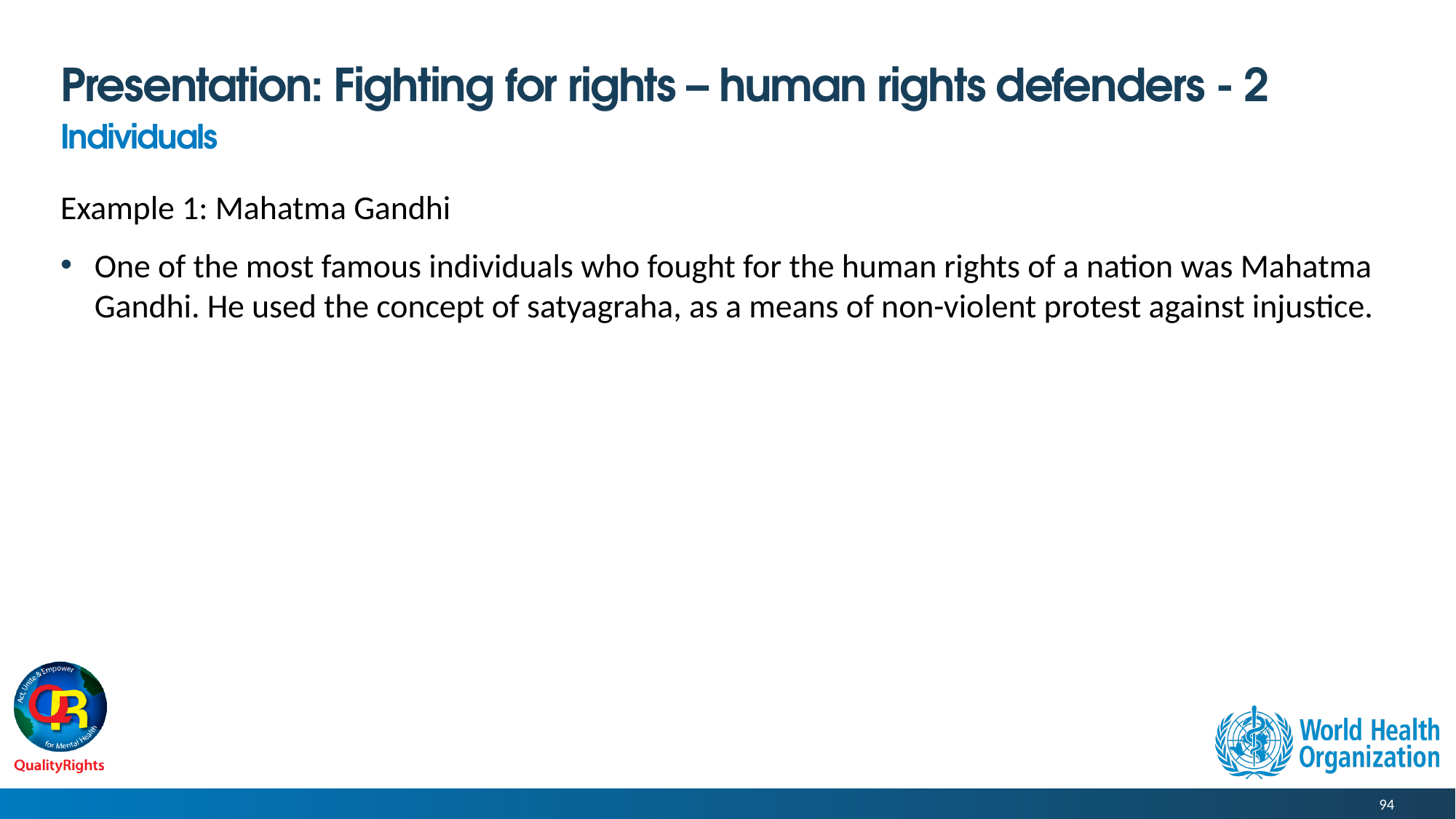

# Presentation: Fighting for rights – human rights defenders - 2
Individuals
Example 1: Mahatma Gandhi
One of the most famous individuals who fought for the human rights of a nation was Mahatma Gandhi. He used the concept of satyagraha, as a means of non-violent protest against injustice.

94